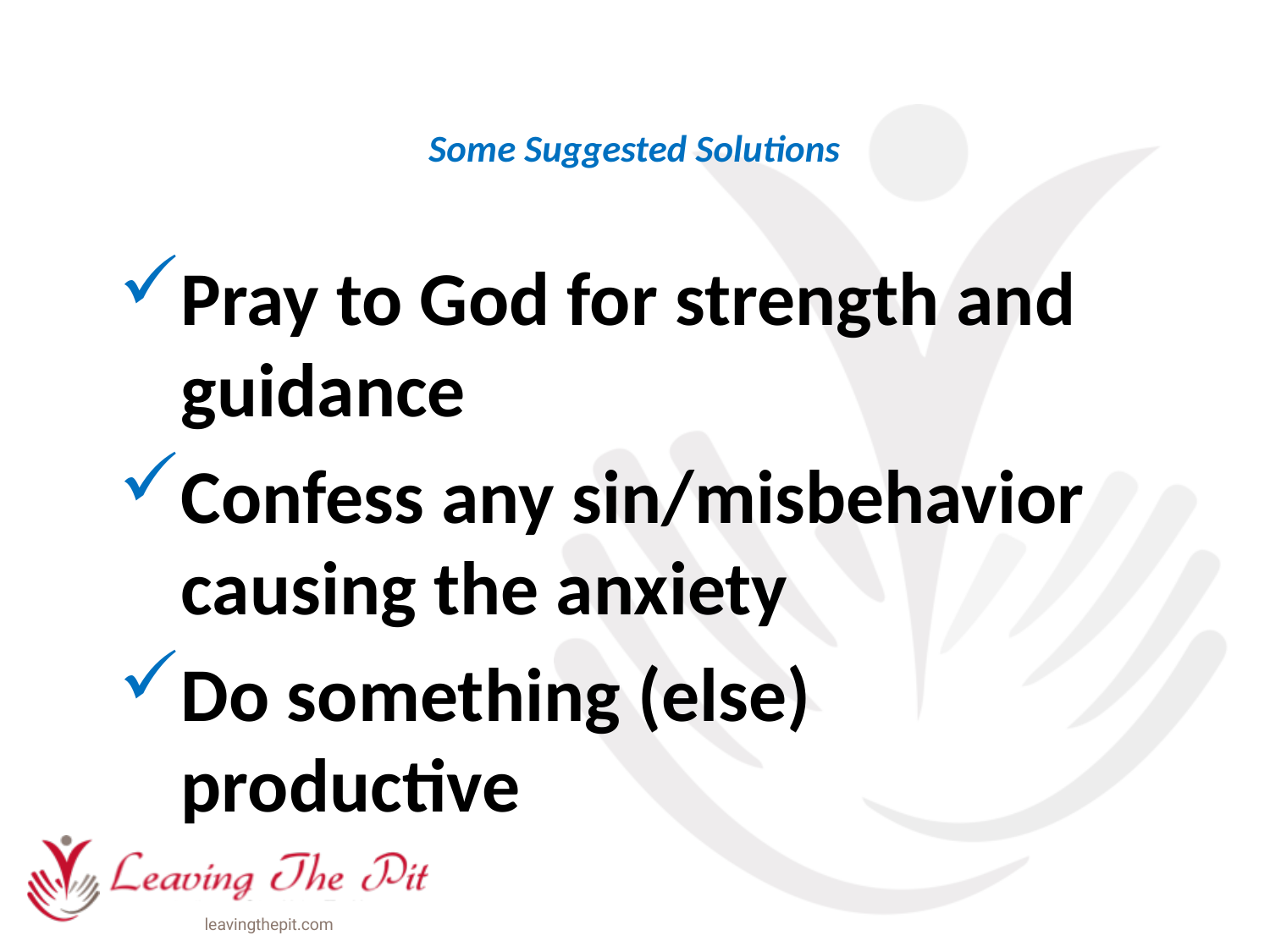

# Some Suggested Solutions
Pray to God for strength and guidance
Confess any sin/misbehavior causing the anxiety
Do something (else) productive